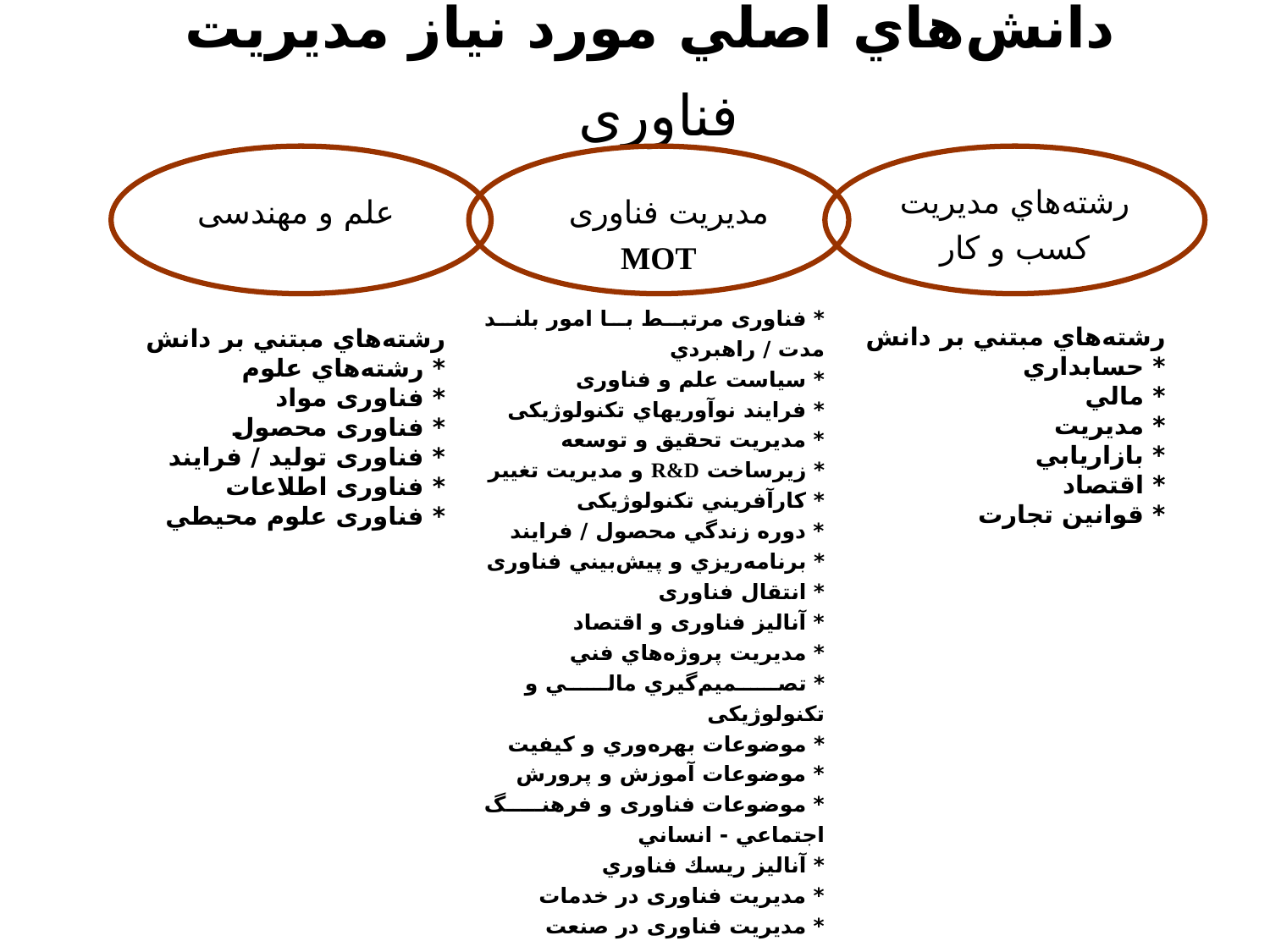

# دانش‌هاي اصلي مورد نياز مديريت فناوری
علم و مهندسی

مديريت فناوری
MOT

رشته‌هاي مديريت
كسب و كار

* فناوری مرتبط با امور بلند مدت / راهبردي
* سياست علم و فناوری
* فرايند نوآوريهاي تکنولوژيکی
* مديريت تحقيق و توسعه
* زيرساخت R&D و مديريت تغيير
* كارآفريني تکنولوژيکی
* دوره زندگي محصول / فرايند
* برنامه‌ريزي و پيش‌بيني فناوری
* انتقال فناوری
* آناليز فناوری و اقتصاد
* مديريت پروژه‌هاي فني
* تصميم‌گيري مالي و تکنولوژيکی
* موضوعات بهره‌وري و كيفيت
* موضوعات آموزش و پرورش
* موضوعات فناوری و فرهنگ اجتماعي - انساني
* آناليز ريسك فناوري
* مديريت فناوری در خدمات
* مديريت فناوری در صنعت

رشته‌هاي مبتني بر دانش
* حسابداري
* مالي
* مديريت
* بازاريابي
* اقتصاد
* قوانين تجارت

رشته‌هاي مبتني بر دانش
* رشته‌هاي علوم
* فناوری مواد
* فناوری محصول
* فناوری توليد / فرايند
* فناوری اطلاعات
* فناوری علوم محيطي